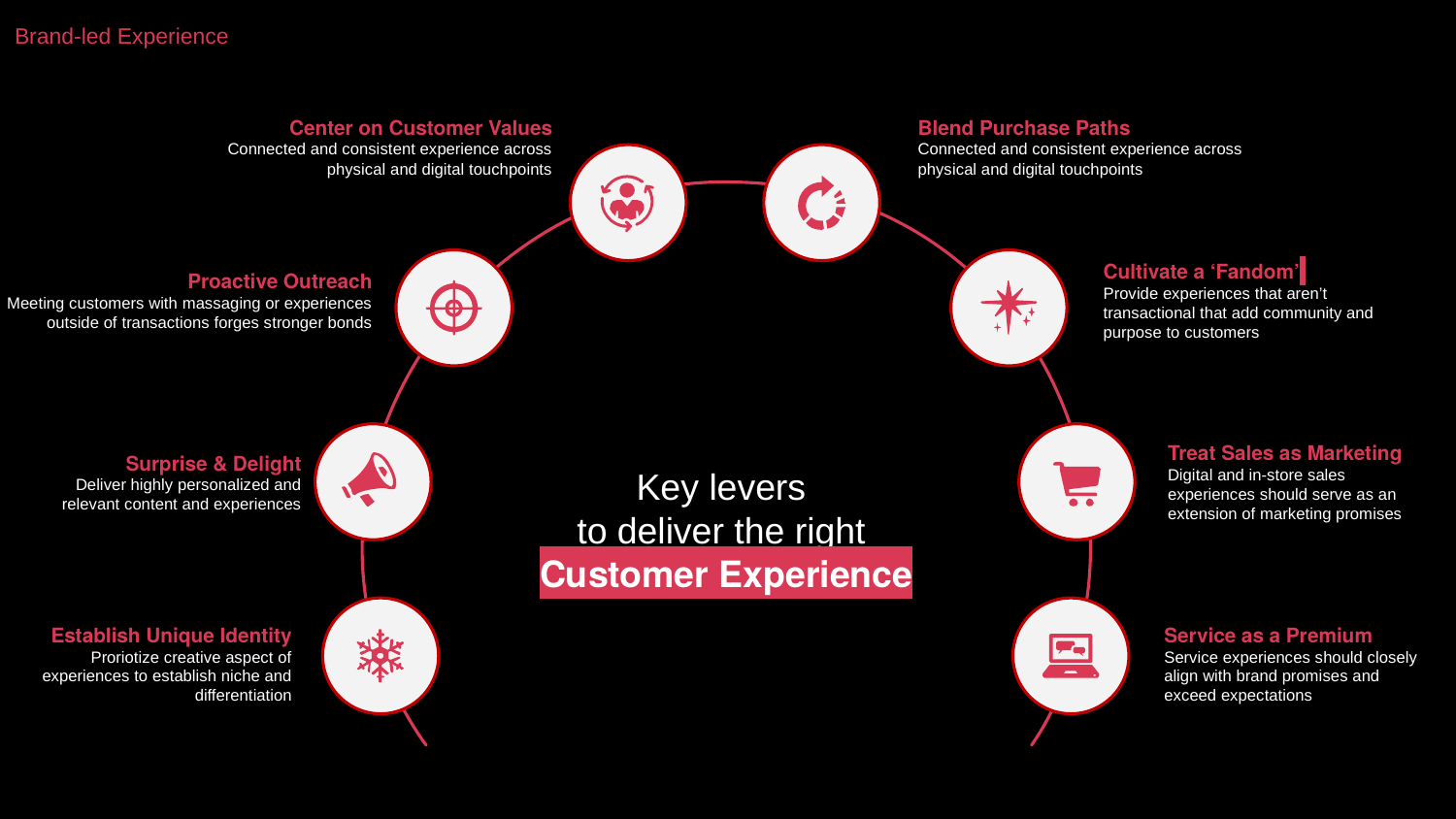

Brand-led Experience
Center on Customer Values
Connected and consistent experience across physical and digital touchpoints
Blend Purchase Paths
Connected and consistent experience across physical and digital touchpoints

Key levers
to deliver the right
Customer Experience
Proactive Outreach
Meeting customers with massaging or experiences outside of transactions forges stronger bonds
Cultivate a ‘Fandom’
Provide experiences that aren’t transactional that add community and purpose to customers

Surprise & Delight
Deliver highly personalized and relevant content and experiences
Treat Sales as Marketing
Digital and in-store sales experiences should serve as an extension of marketing promises

Service as a Premium
Service experiences should closely align with brand promises and exceed expectations
Establish Unique Identity
Proriotize creative aspect of experiences to establish niche and differentiation